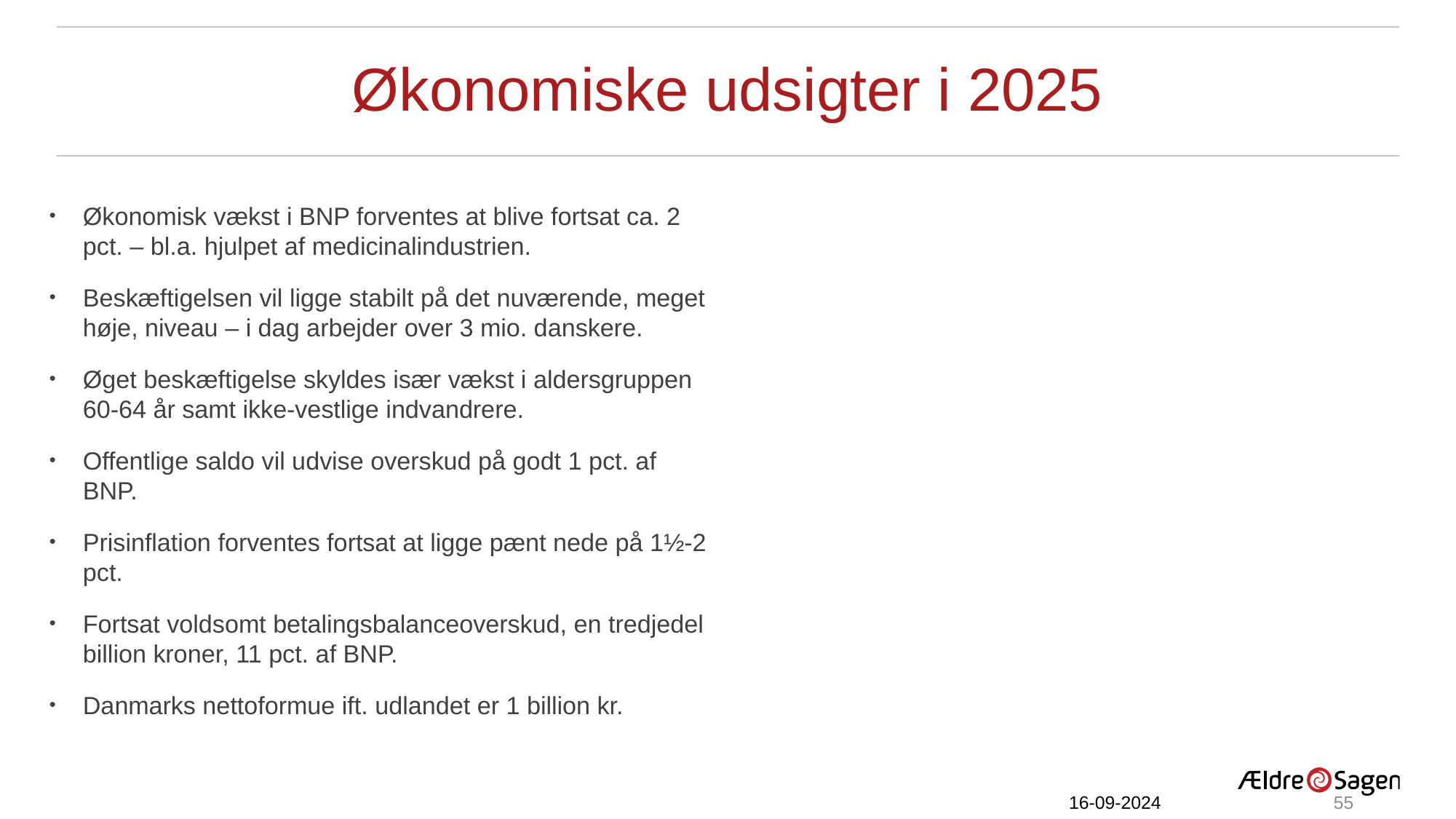

# Økonomiske udsigter i 2025
Økonomisk vækst i BNP forventes at blive fortsat ca. 2 pct. – bl.a. hjulpet af medicinalindustrien.
Beskæftigelsen vil ligge stabilt på det nuværende, meget høje, niveau – i dag arbejder over 3 mio. danskere.
Øget beskæftigelse skyldes især vækst i aldersgruppen 60-64 år samt ikke-vestlige indvandrere.
Offentlige saldo vil udvise overskud på godt 1 pct. af BNP.
Prisinflation forventes fortsat at ligge pænt nede på 1½-2 pct.
Fortsat voldsomt betalingsbalanceoverskud, en tredjedel billion kroner, 11 pct. af BNP.
Danmarks nettoformue ift. udlandet er 1 billion kr.

16-09-2024
55